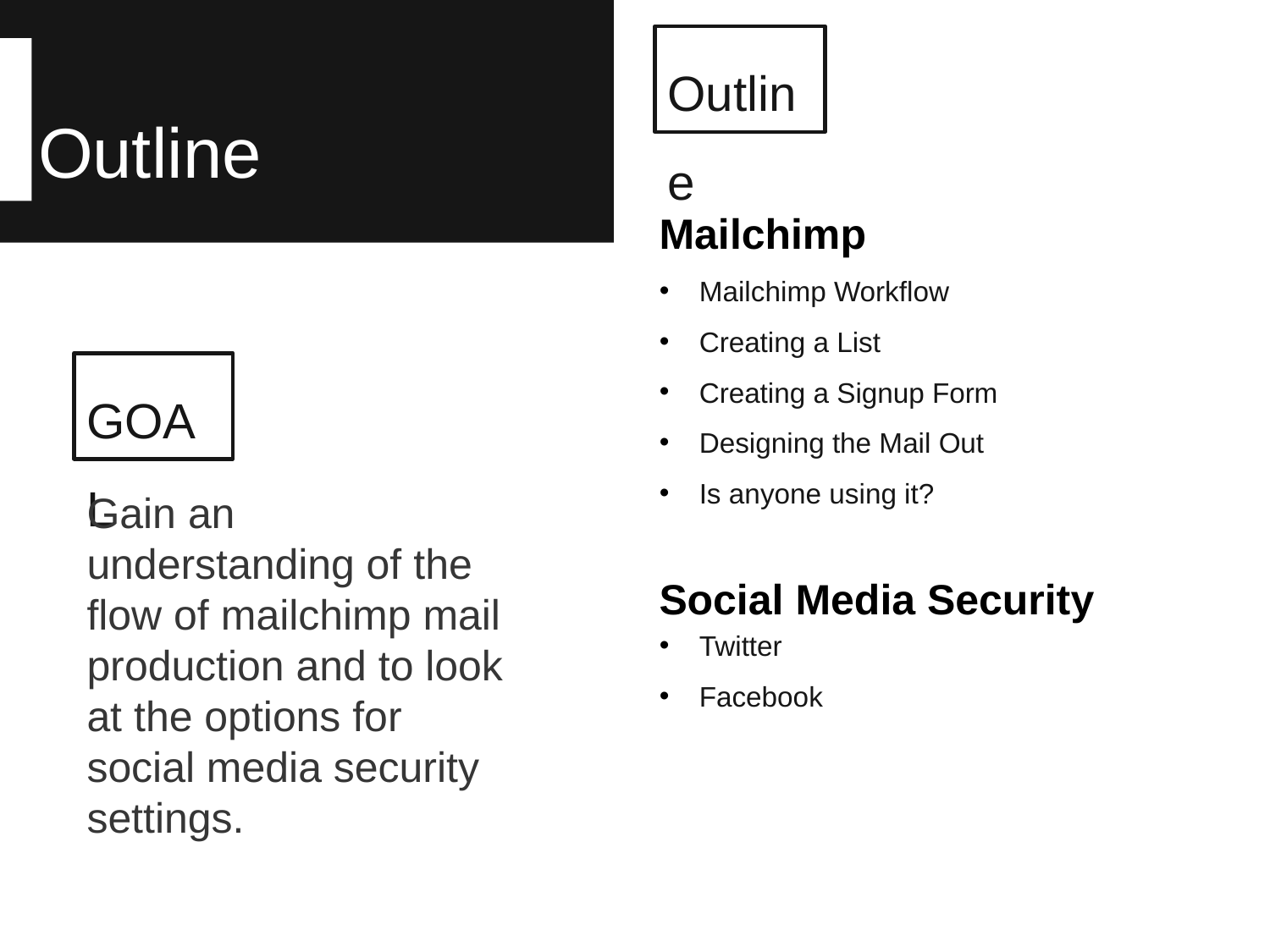

# Outline
Outline

Mailchimp

Mailchimp Workflow
Creating a List
Creating a Signup Form
Designing the Mail Out
Is anyone using it?

Twitter
Facebook

GOAL
Gain an understanding of the flow of mailchimp mail production and to look at the options for social media security settings.
Social Media Security